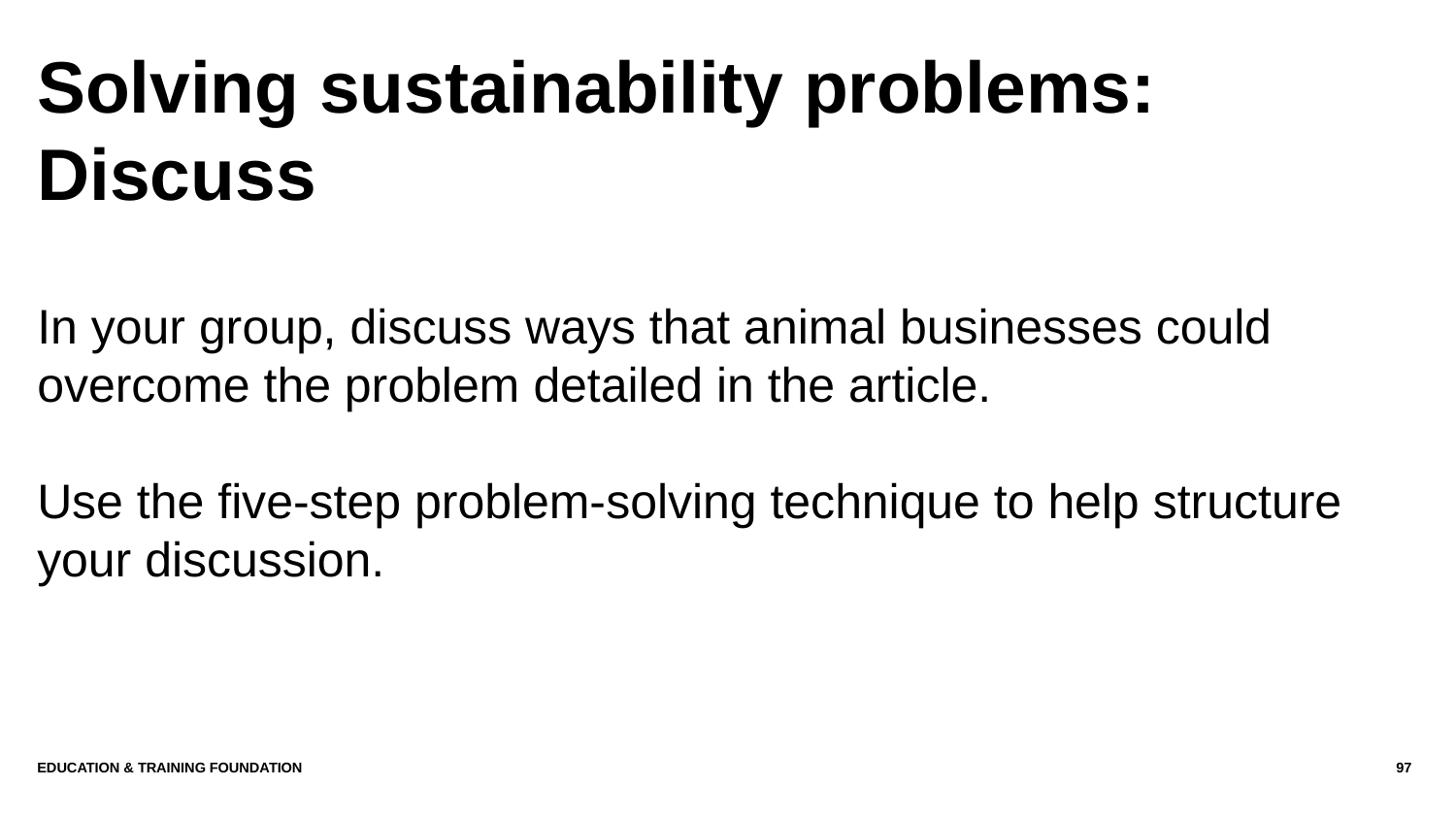

# Solving sustainability problems: Discuss

In your group, discuss ways that animal businesses could overcome the problem detailed in the article.

Use the five-step problem-solving technique to help structure your discussion.

Education & Training Foundation
97